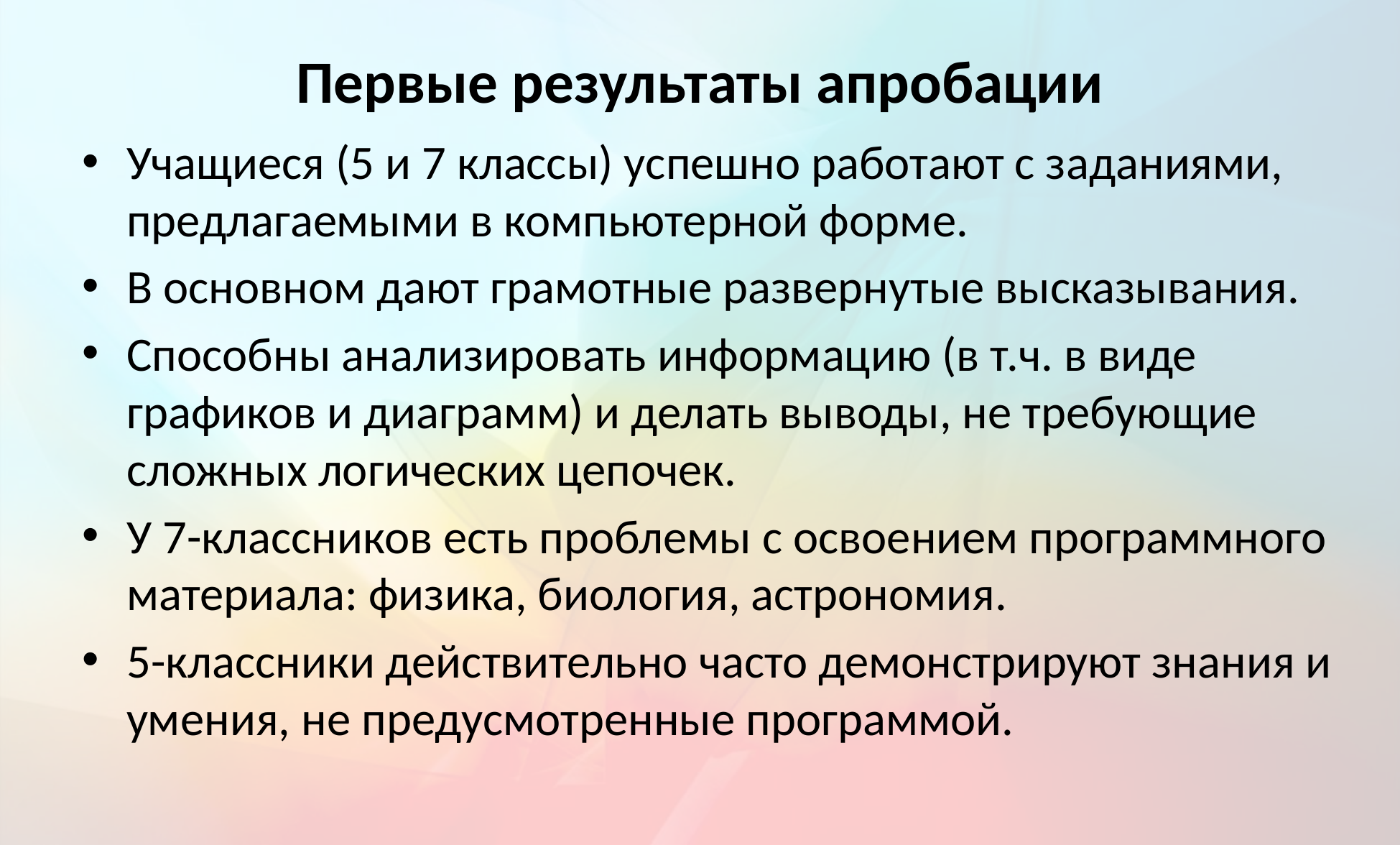

# Первые результаты апробации
Учащиеся (5 и 7 классы) успешно работают с заданиями, предлагаемыми в компьютерной форме.
В основном дают грамотные развернутые высказывания.
Способны анализировать информацию (в т.ч. в виде графиков и диаграмм) и делать выводы, не требующие сложных логических цепочек.
У 7-классников есть проблемы с освоением программного материала: физика, биология, астрономия.
5-классники действительно часто демонстрируют знания и умения, не предусмотренные программой.